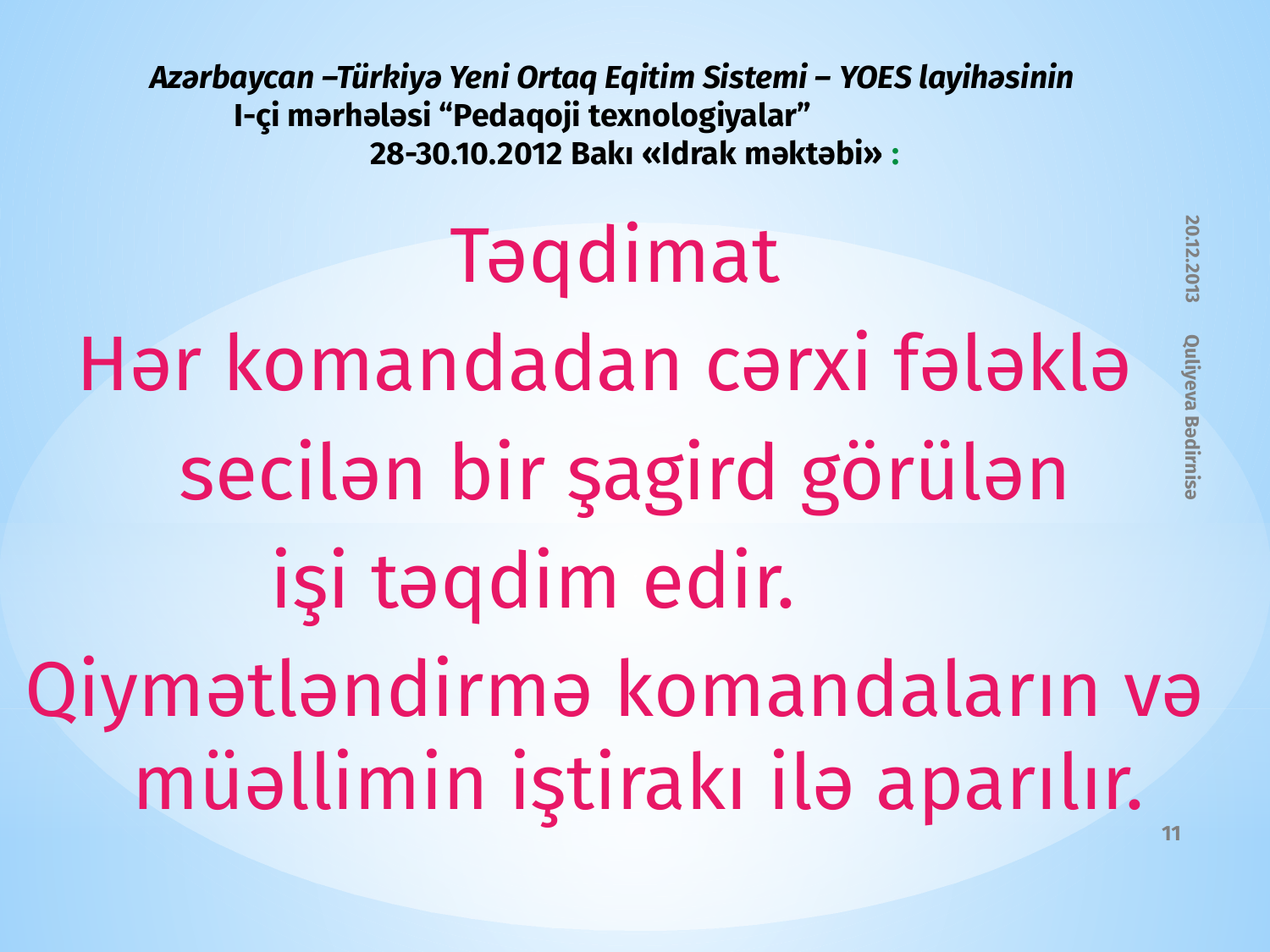

Azərbaycan –Türkiyə Yeni Ortaq Eqitim Sistemi – YOES layihəsinin
           I-çi mərhələsi “Pedaqoji texnologiyalar”
                             28-30.10.2012 Bakı «Idrak məktəbi» :
20.12.2013
Təqdimat
Hər komandadan cərxi fələklə
 secilən bir şagird görülən
 işi təqdim edir.
Qiymətləndirmə komandaların və müəllimin iştirakı ilə aparılır.
Quliyeva Bədirnisə
11